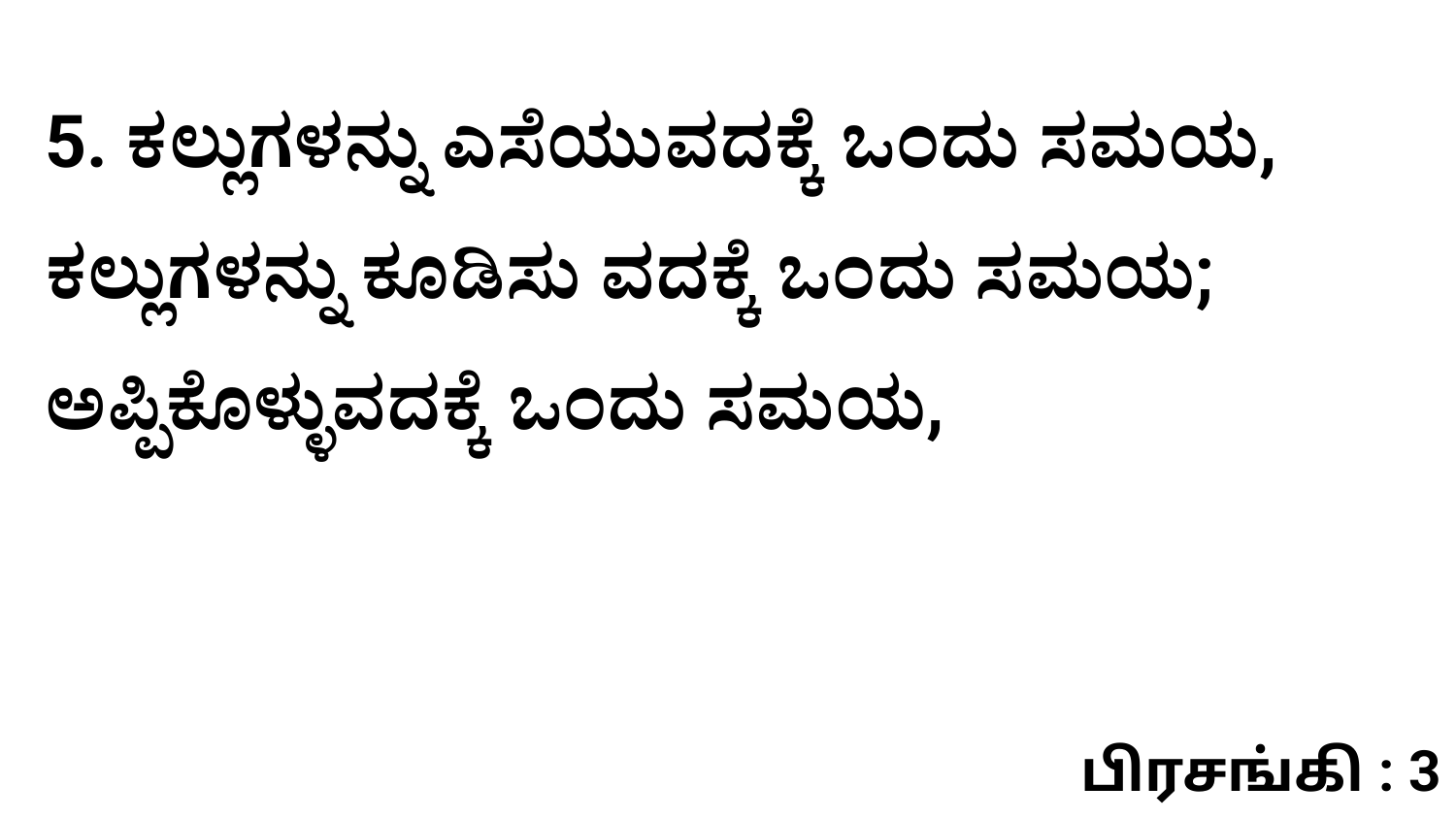

5. ಕಲ್ಲುಗಳನ್ನು ಎಸೆಯುವದಕ್ಕೆ ಒಂದು ಸಮಯ, ಕಲ್ಲುಗಳನ್ನು ಕೂಡಿಸು ವದಕ್ಕೆ ಒಂದು ಸಮಯ; ಅಪ್ಪಿಕೊಳ್ಳುವದಕ್ಕೆ ಒಂದು ಸಮಯ,
பிரசங்கி : 3